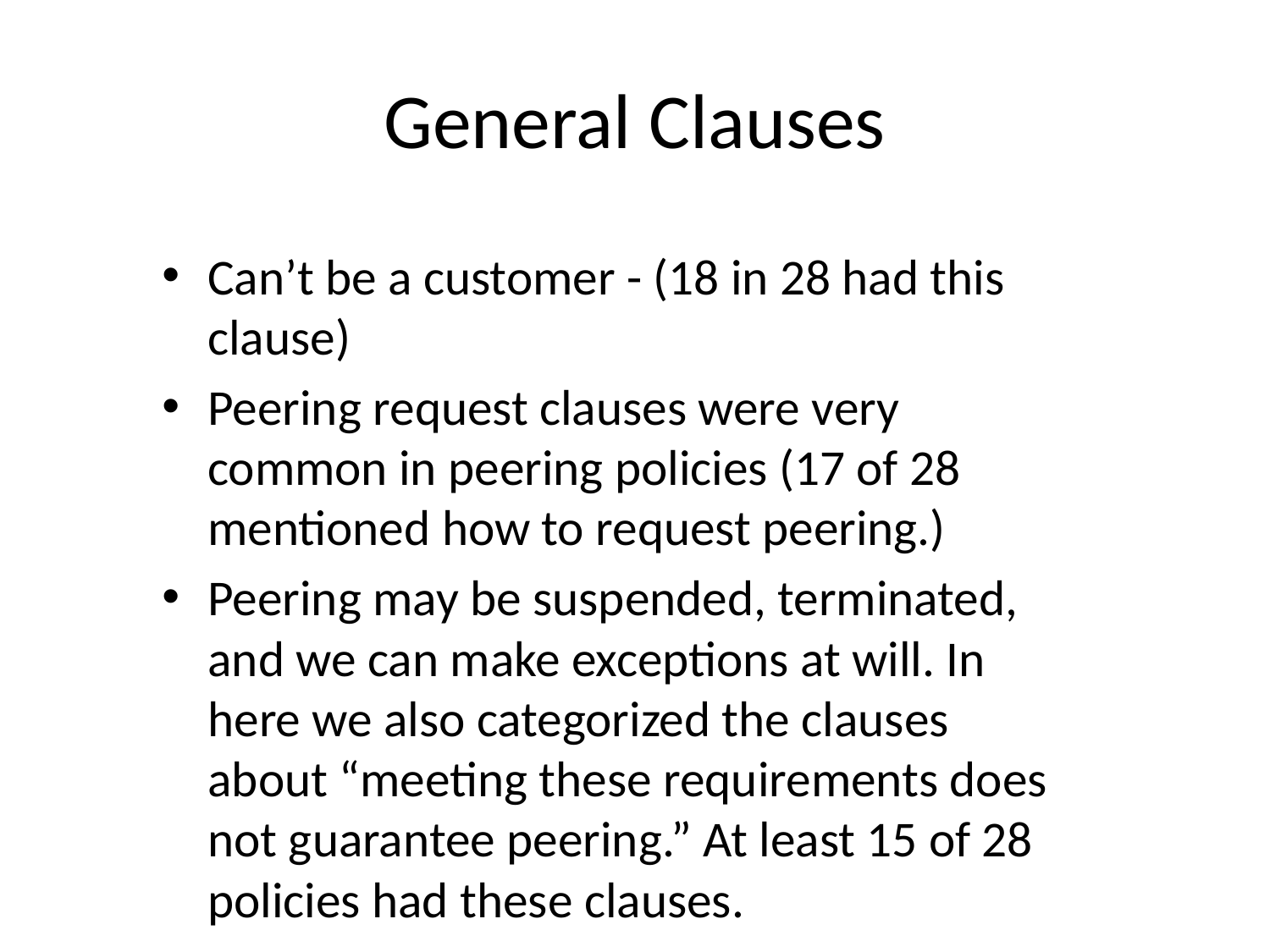

# General Clauses
Can’t be a customer - (18 in 28 had this clause)
Peering request clauses were very common in peering policies (17 of 28 mentioned how to request peering.)
Peering may be suspended, terminated, and we can make exceptions at will. In here we also categorized the clauses about “meeting these requirements does not guarantee peering.” At least 15 of 28 policies had these clauses.